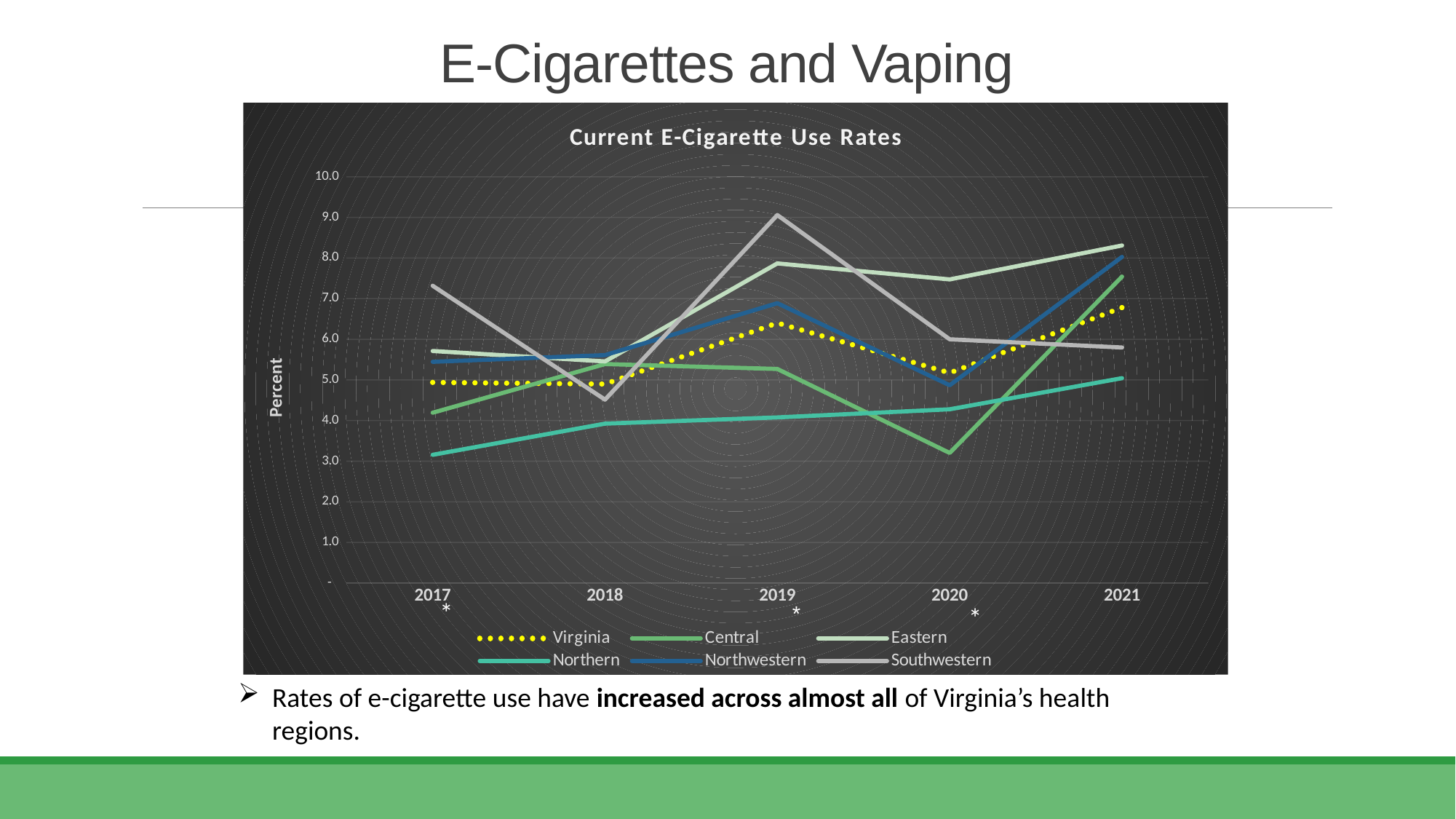

# E-Cigarettes and Vaping

### Chart: Current E-Cigarette Use Rates

| Category | Virginia | Central | Eastern | Northern | Northwestern | Southwestern |
|---|---|---|---|---|---|---|
| 2017 | 4.9387 | 4.1917 | 5.7124 | 3.156 | 5.4455 | 7.3173 |
| 2018 | 4.8989 | 5.3899 | 5.4553 | 3.9229 | 5.6103 | 4.5133 |
| 2019 | 6.4019 | 5.2697 | 7.8665 | 4.0762 | 6.8886 | 9.0567 |
| 2020 | 5.1723 | 3.2021 | 7.4728 | 4.2765 | 4.8685 | 6.0 |
| 2021 | 6.7809 | 7.5425 | 8.308 | 5.0436 | 8.0273 | 5.7975 |
*
*
Rates of e-cigarette use have increased across almost all of Virginia’s health regions.